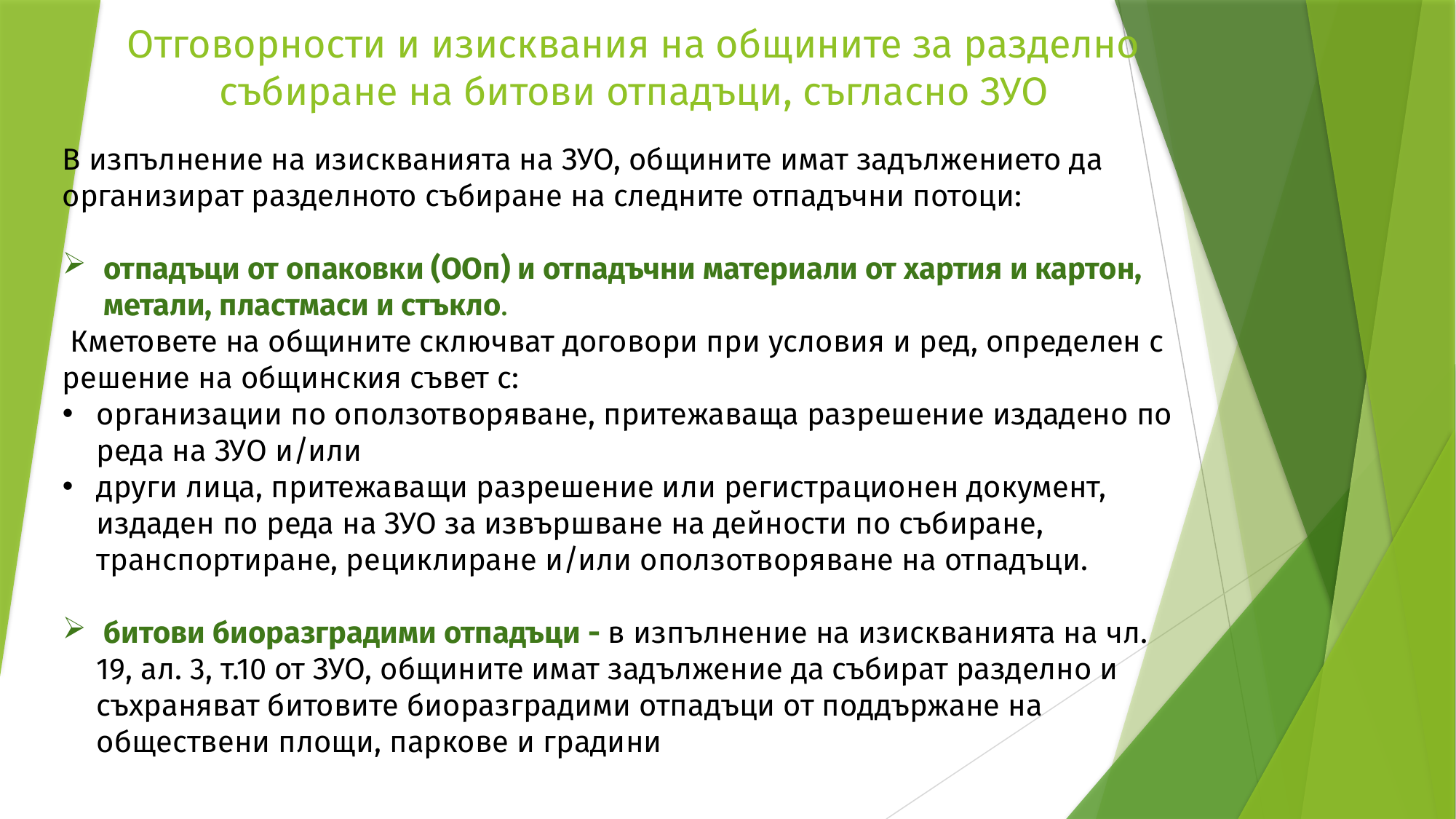

Отговорности и изисквания на общините за разделно събиране на битови отпадъци, съгласно ЗУО
В изпълнение на изискванията на ЗУО, общините имат задължението да организират разделното събиране на следните отпадъчни потоци:

отпадъци от опаковки (ООп) и отпадъчни материали от хартия и картон, метали, пластмаси и стъкло.
 Кметовете на общините сключват договори при условия и ред, определен с решение на общинския съвет с:
организации по оползотворяване, притежаваща разрешение издадено по реда на ЗУО и/или
други лица, притежаващи разрешение или регистрационен документ, издаден по реда на ЗУО за извършване на дейности по събиране, транспортиране, рециклиране и/или оползотворяване на отпадъци.

 битови биоразградими отпадъци - в изпълнение на изискванията на чл. 19, ал. 3, т.10 от ЗУО, общините имат задължение да събират разделно и съхраняват битовите биоразградими отпадъци от поддържане на обществени площи, паркове и градини